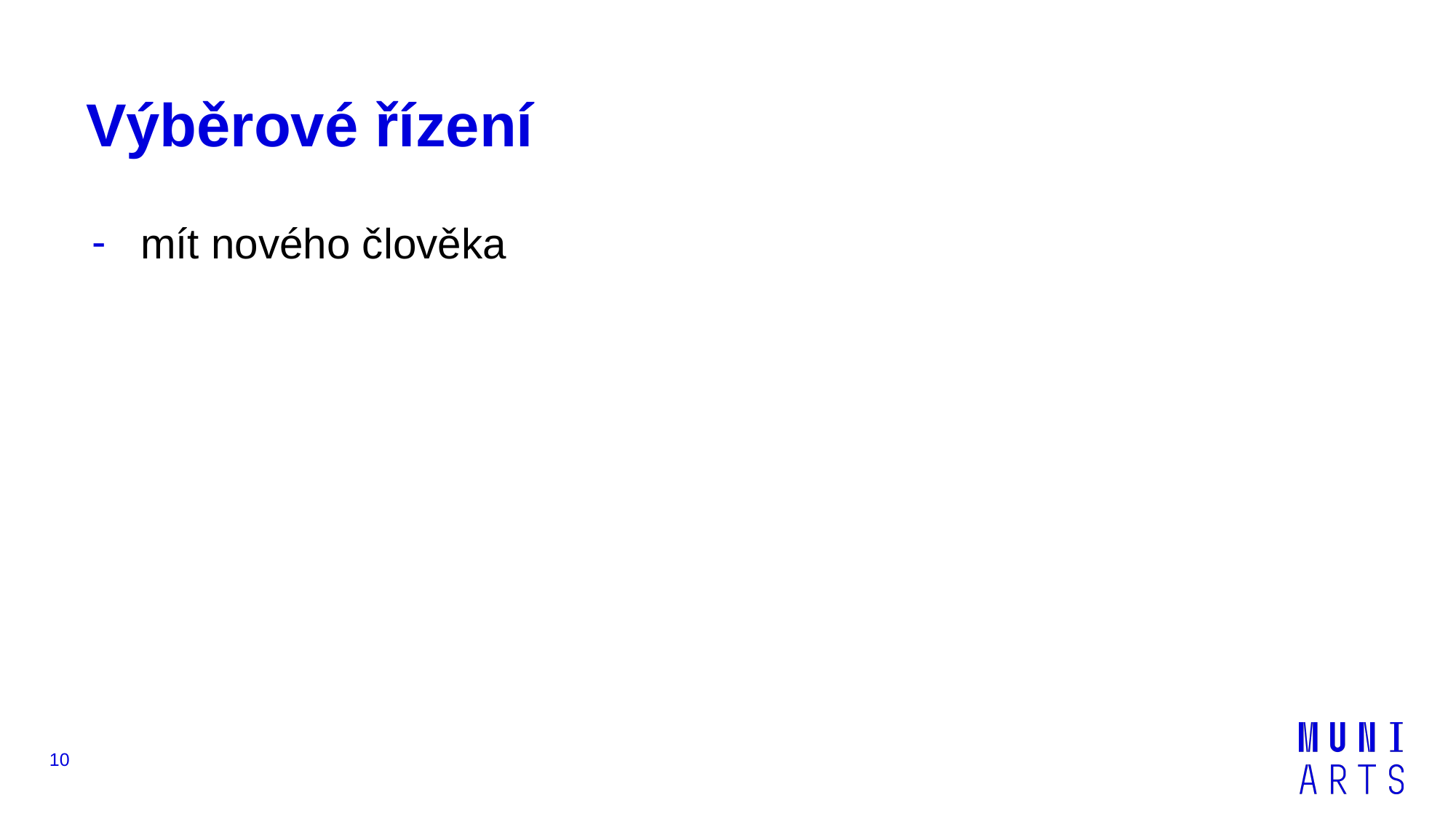

# Výběrové řízení
mít nového člověka
10